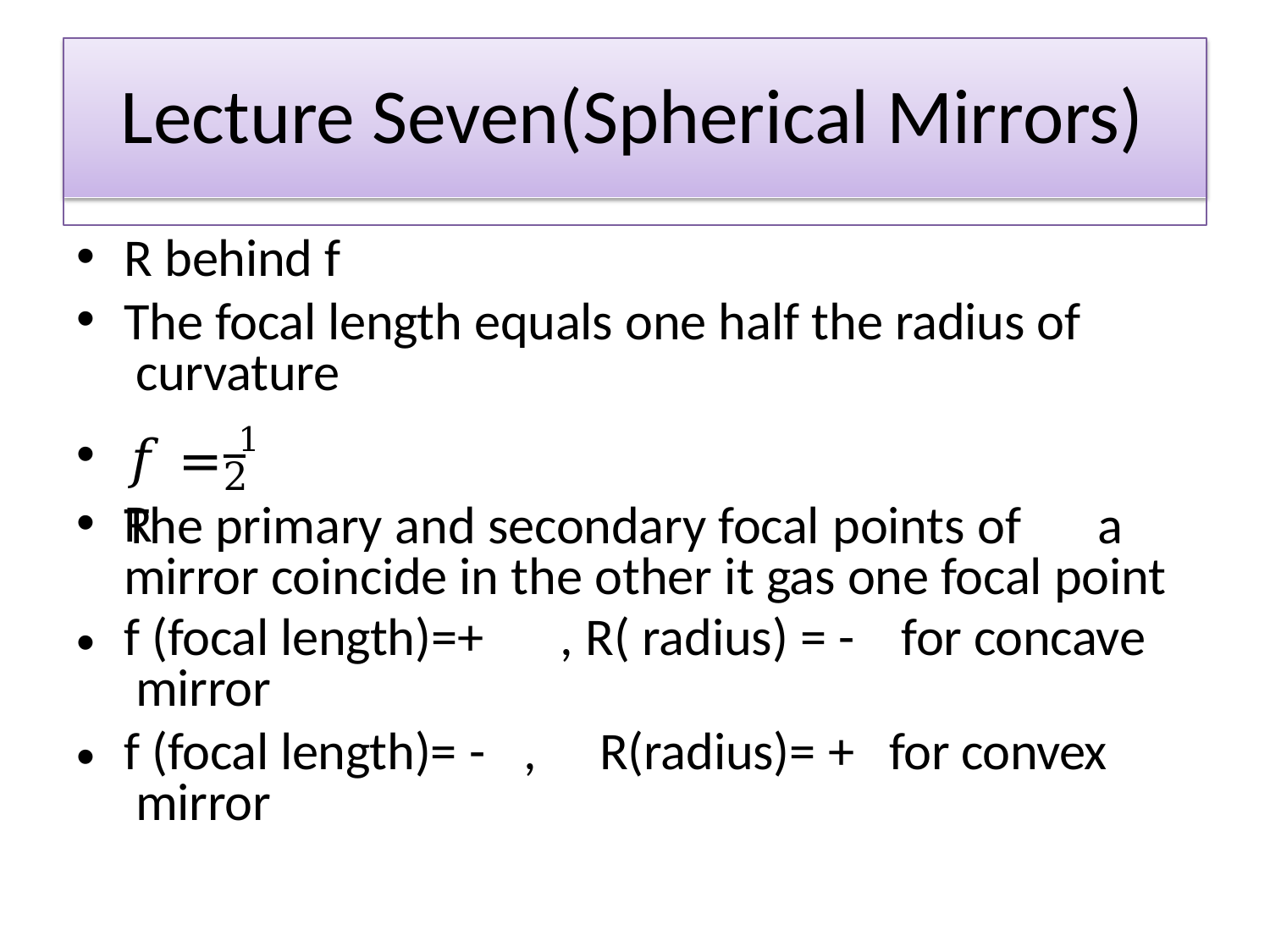

# Lecture Seven(Spherical Mirrors)
R behind f
The focal length equals one half the radius of  curvature
𝑓 = 1 R

2
The primary and secondary focal points of	a  mirror coincide in the other it gas one focal point
| f (focal length)=+ mirror |  | , R( radius) = - | for concave |
| --- | --- | --- | --- |
| f (focal length)= - mirror | , | R(radius)= + | for convex |